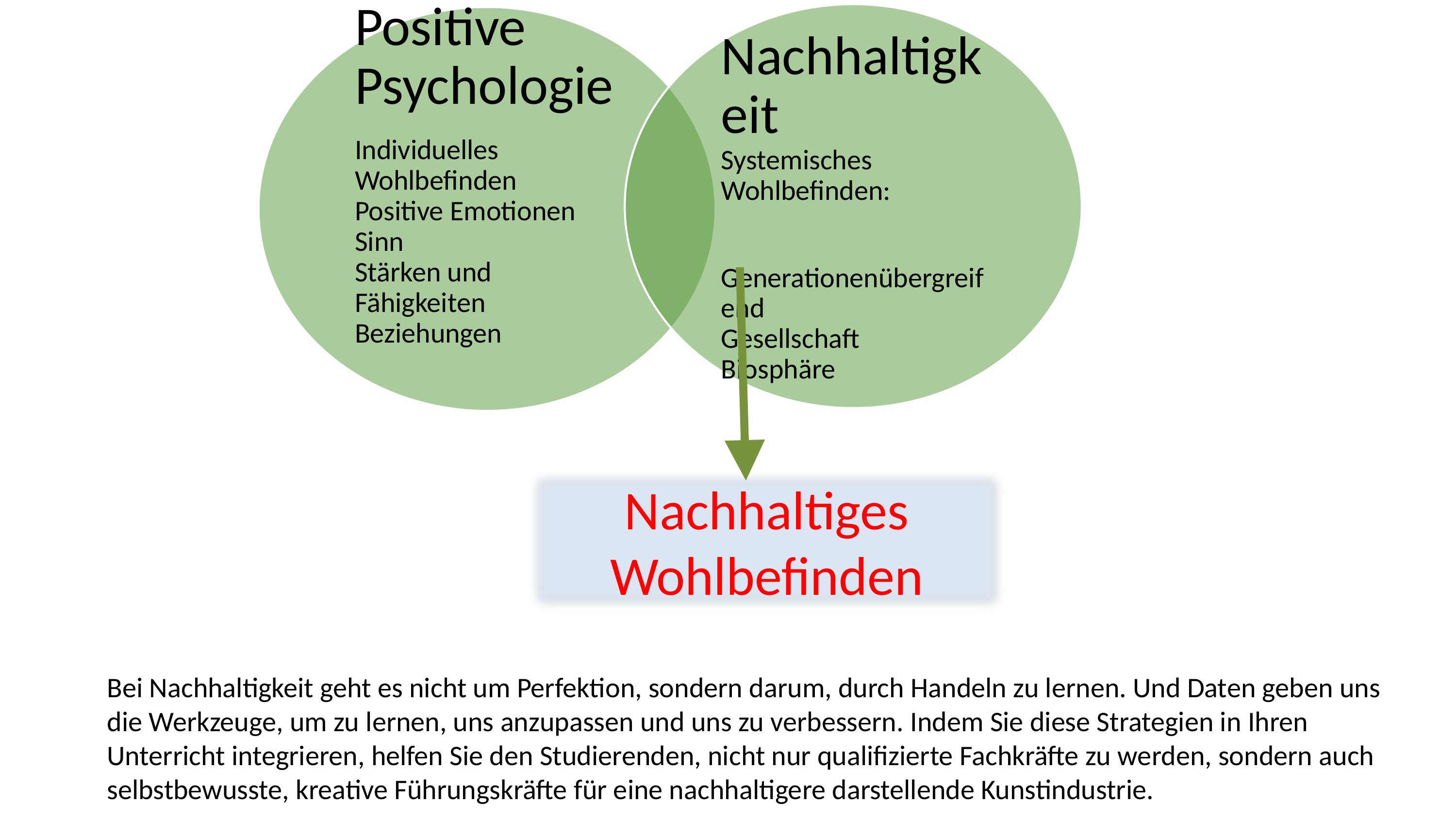

Positive Psychologie
Individuelles Wohlbefinden
Positive Emotionen
Sinn
Stärken und Fähigkeiten
Beziehungen
Nachhaltigkeit
Systemisches Wohlbefinden:
Generationenübergreifend
Gesellschaft
Biosphäre
Nachhaltiges
Wohlbefinden
Bei Nachhaltigkeit geht es nicht um Perfektion, sondern darum, durch Handeln zu lernen. Und Daten geben uns die Werkzeuge, um zu lernen, uns anzupassen und uns zu verbessern. Indem Sie diese Strategien in Ihren Unterricht integrieren, helfen Sie den Studierenden, nicht nur qualifizierte Fachkräfte zu werden, sondern auch selbstbewusste, kreative Führungskräfte für eine nachhaltigere darstellende Kunstindustrie.